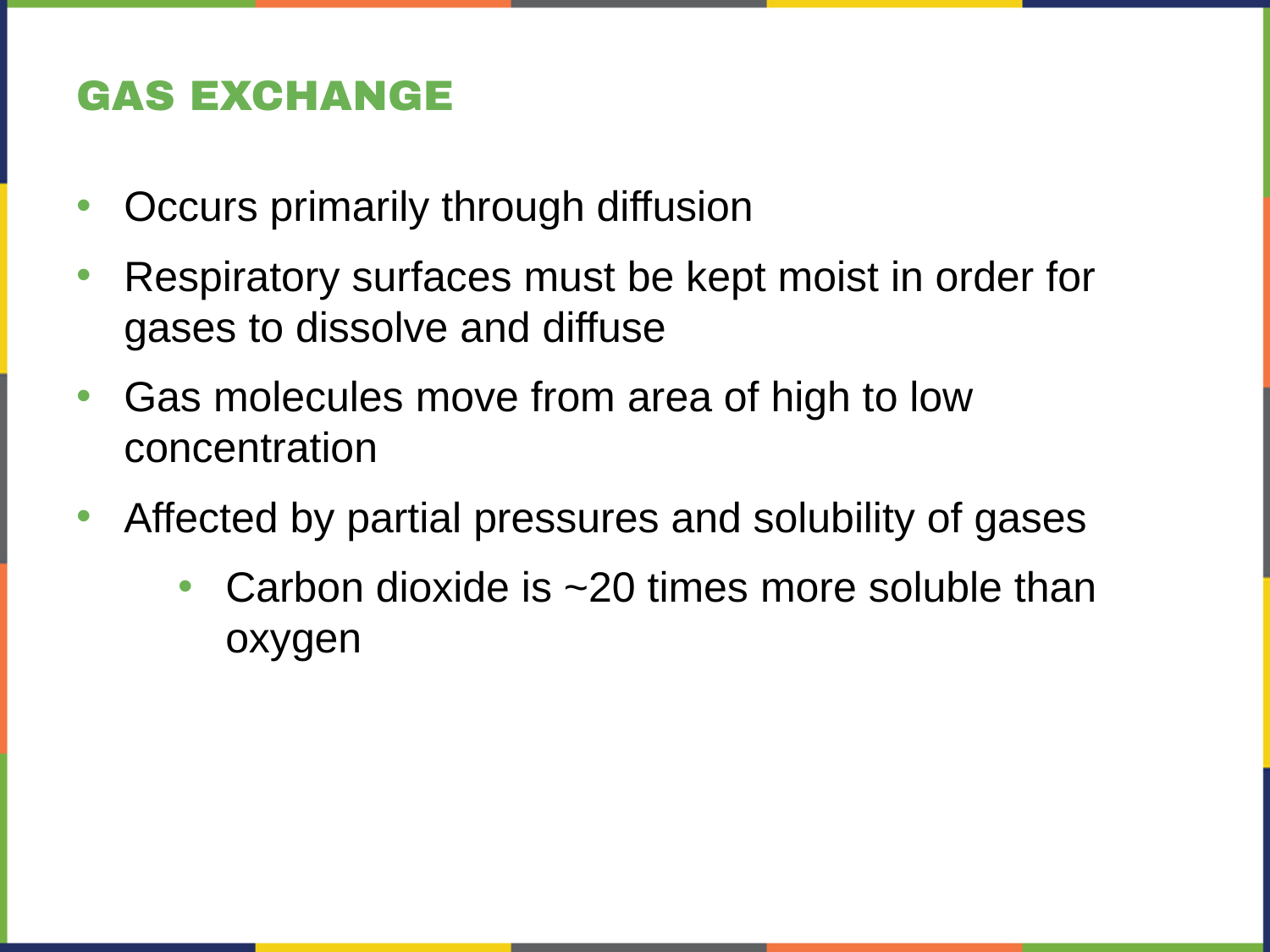

# GAS EXCHANGE
Occurs primarily through diffusion
Respiratory surfaces must be kept moist in order for gases to dissolve and diffuse
Gas molecules move from area of high to low concentration
Affected by partial pressures and solubility of gases
Carbon dioxide is ~20 times more soluble than oxygen